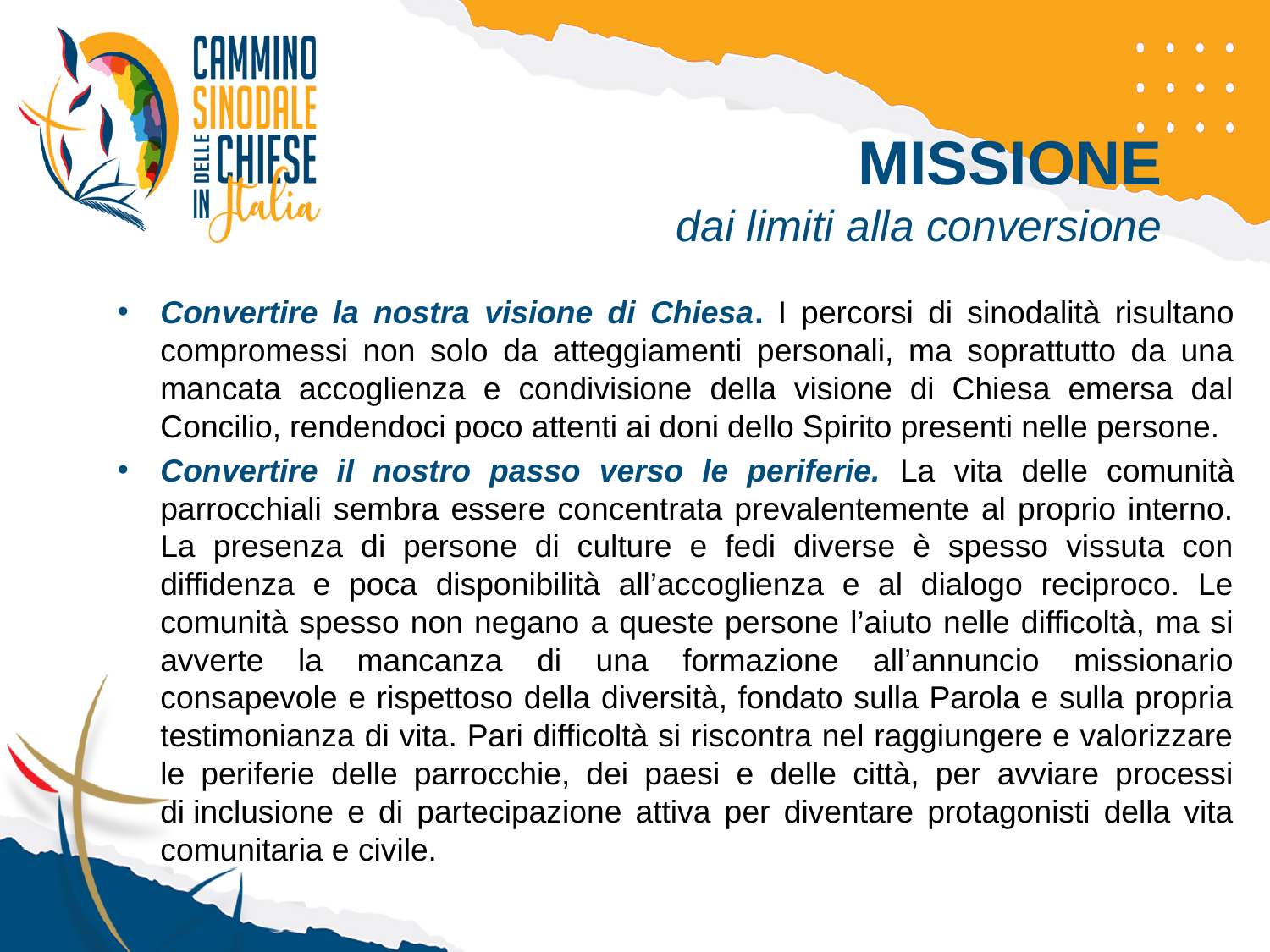

MISSIONE
dai limiti alla conversione
Convertire la nostra visione di Chiesa. I percorsi di sinodalità risultano compromessi non solo da atteggiamenti personali, ma soprattutto da una mancata accoglienza e condivisione della visione di Chiesa emersa dal Concilio, rendendoci poco attenti ai doni dello Spirito presenti nelle persone.
Convertire il nostro passo verso le periferie. La vita delle comunità parrocchiali sembra essere concentrata prevalentemente al proprio interno. La presenza di persone di culture e fedi diverse è spesso vissuta con diffidenza e poca disponibilità all’accoglienza e al dialogo reciproco. Le comunità spesso non negano a queste persone l’aiuto nelle difficoltà, ma si avverte la mancanza di una formazione all’annuncio missionario consapevole e rispettoso della diversità, fondato sulla Parola e sulla propria testimonianza di vita. Pari difficoltà si riscontra nel raggiungere e valorizzare le periferie delle parrocchie, dei paesi e delle città, per avviare processi di inclusione e di partecipazione attiva per diventare protagonisti della vita comunitaria e civile.